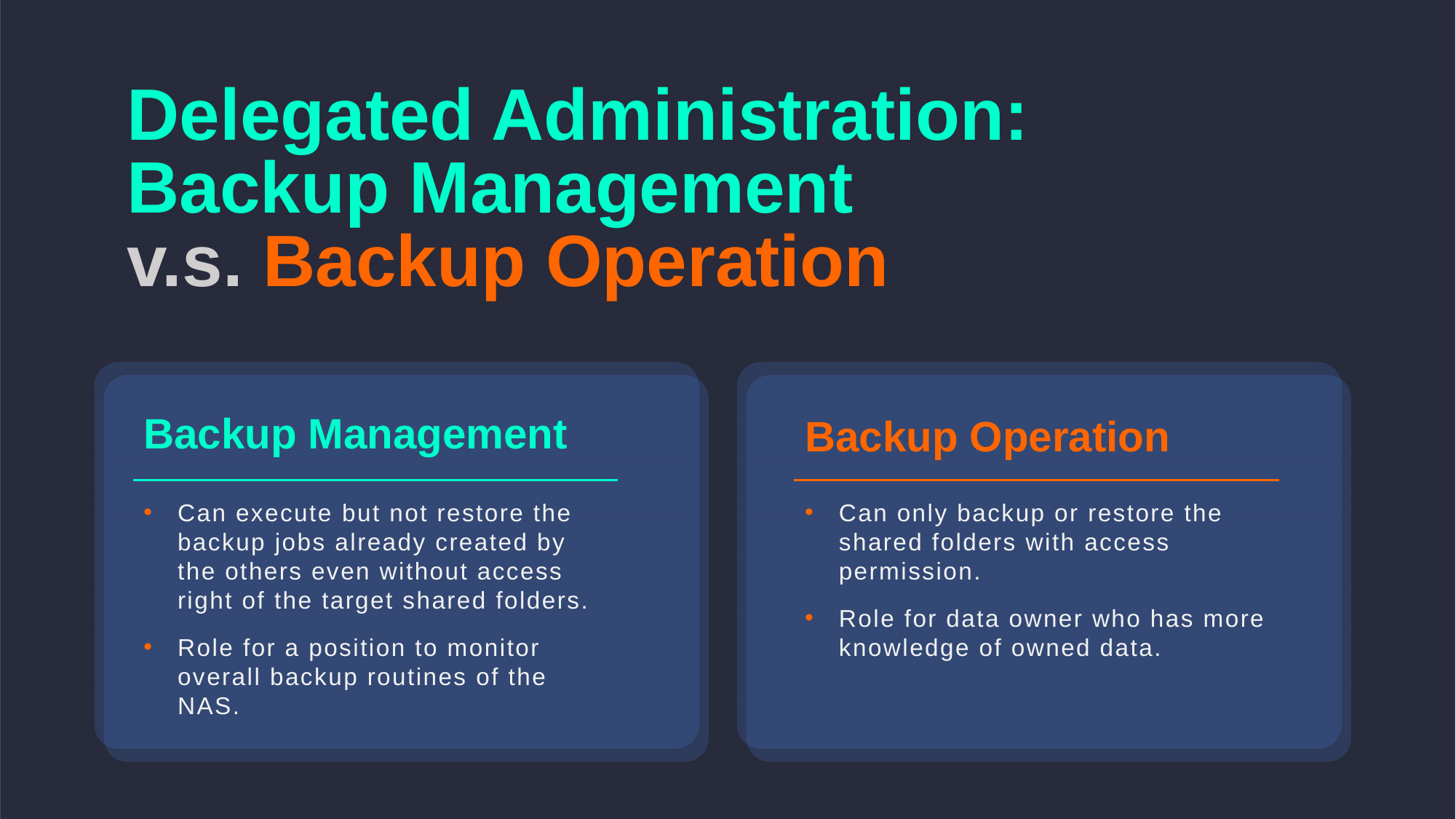

Delegated Administration:
Backup Management
v.s. Backup Operation

Backup Management
Backup Operation
Can execute but not restore the backup jobs already created by the others even without access right of the target shared folders.
Role for a position to monitor overall backup routines of the NAS.
Can only backup or restore the shared folders with access permission.
Role for data owner who has more knowledge of owned data.